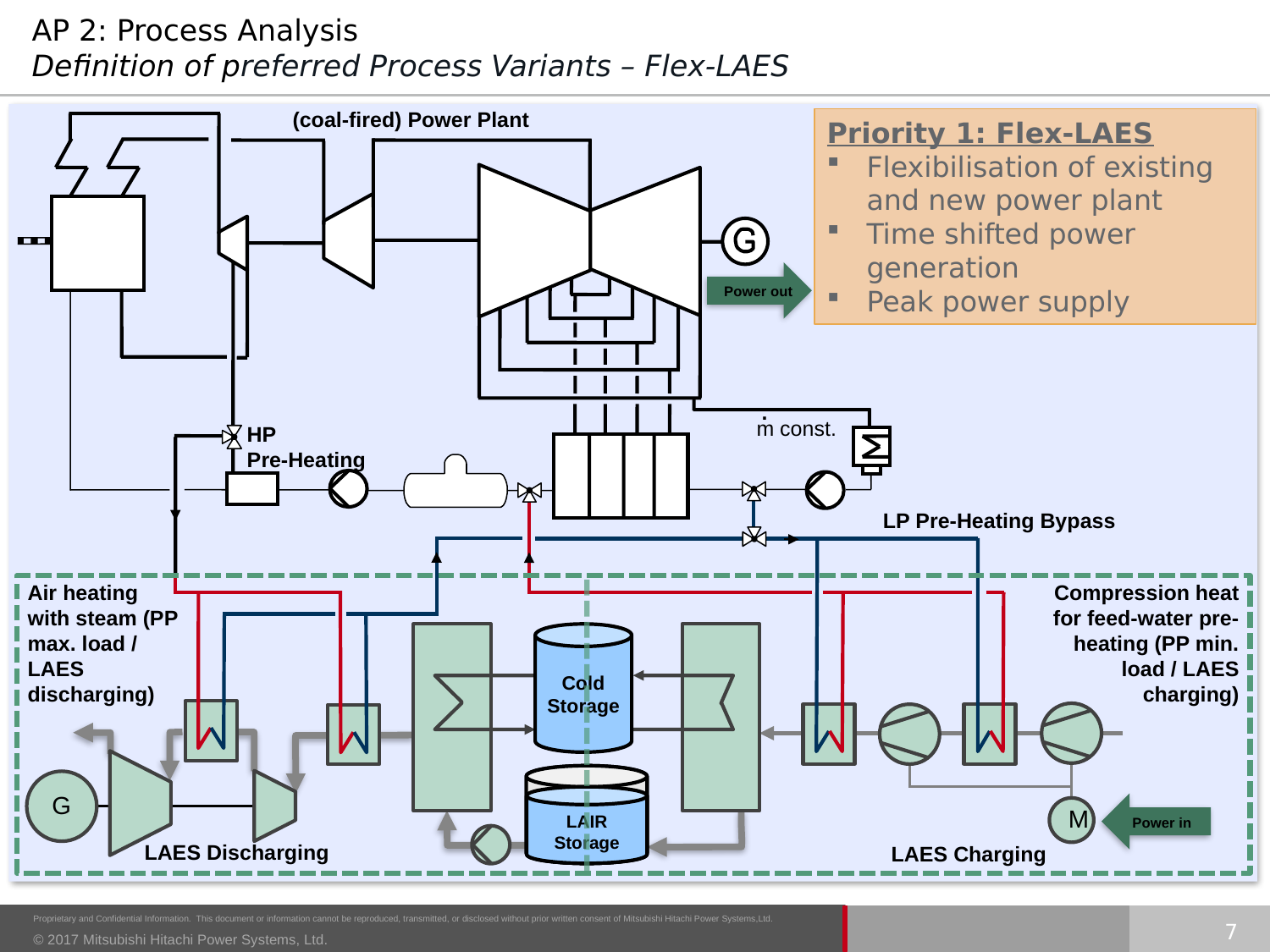

# AP 2: Process Analysis Definition of preferred Process Variants – Flex-LAES
(coal-fired) Power Plant

Priority 1: Flex-LAES
Flexibilisation of existing and new power plant
Time shifted power generation
Peak power supply

   Power out

.
m const.

HP
Pre-Heating

LP Pre-Heating Bypass

Compression heat for feed-water pre-heating (PP min. load / LAES charging)
Air heating with steam (PP max. load / LAES discharging)

Cold Storage

LAIR Storage
G

   Power in
M

LAES Discharging
LAES Charging
7